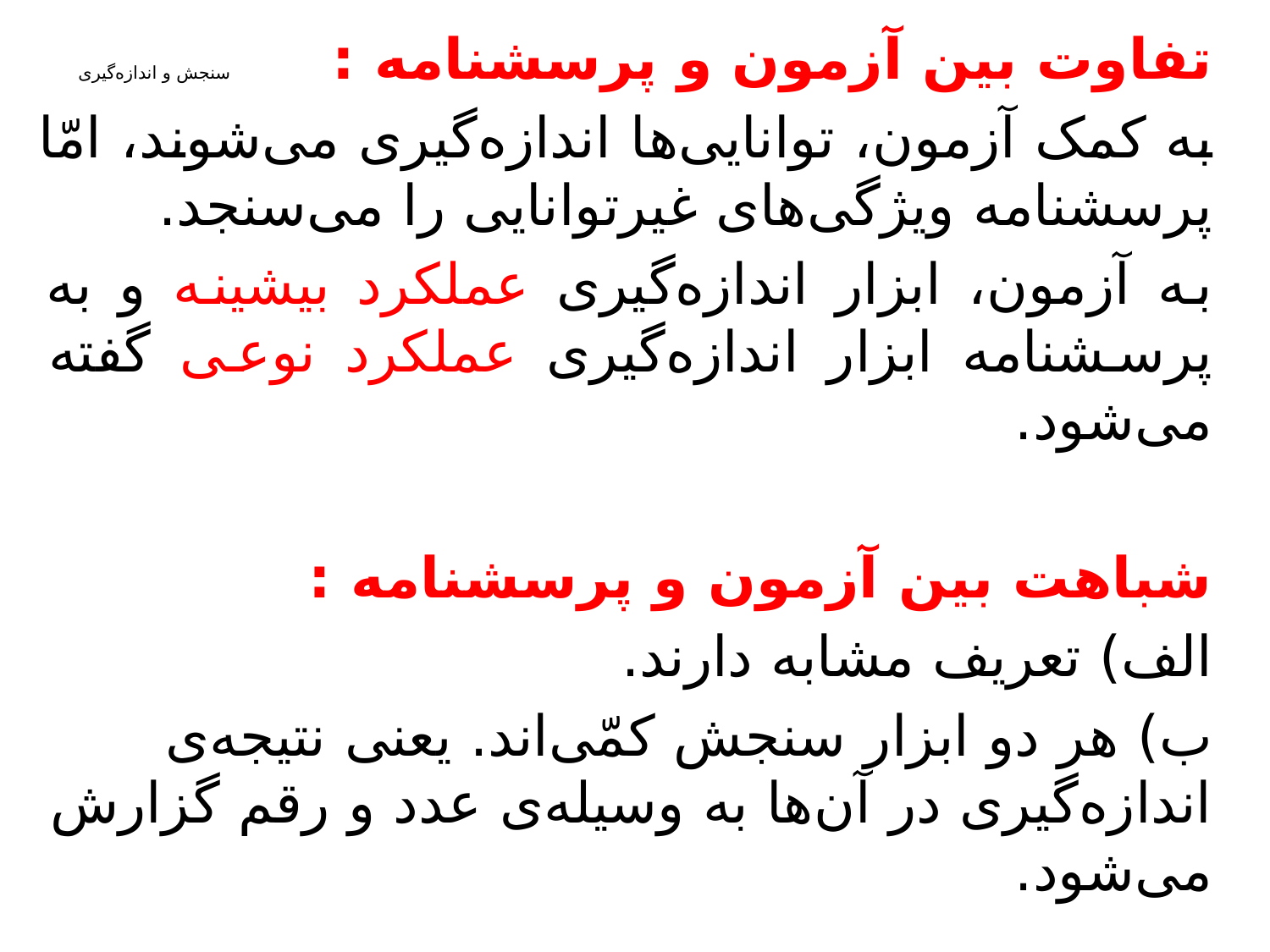

تفاوت بین آزمون و پرسشنامه :
به کمک آزمون، توانایی‌ها اندازه‌گیری می‌شوند، امّا پرسشنامه ویژگی‌های غیرتوانایی را می‌سنجد.
به آزمون، ابزار اندازه‌گیری عملکرد بیشینه و به پرسشنامه ابزار اندازه‌گیری عملکرد نوعی گفته می‌شود.

شباهت بین آزمون و پرسشنامه :
الف) تعریف مشابه دارند.
ب) هر دو ابزار سنجش کمّی‌اند. یعنی نتیجه‌ی اندازه‌گیری در آن‌ها به وسیله‌ی عدد و رقم گزارش می‌شود.

# سنجش و اندازه‌گیری